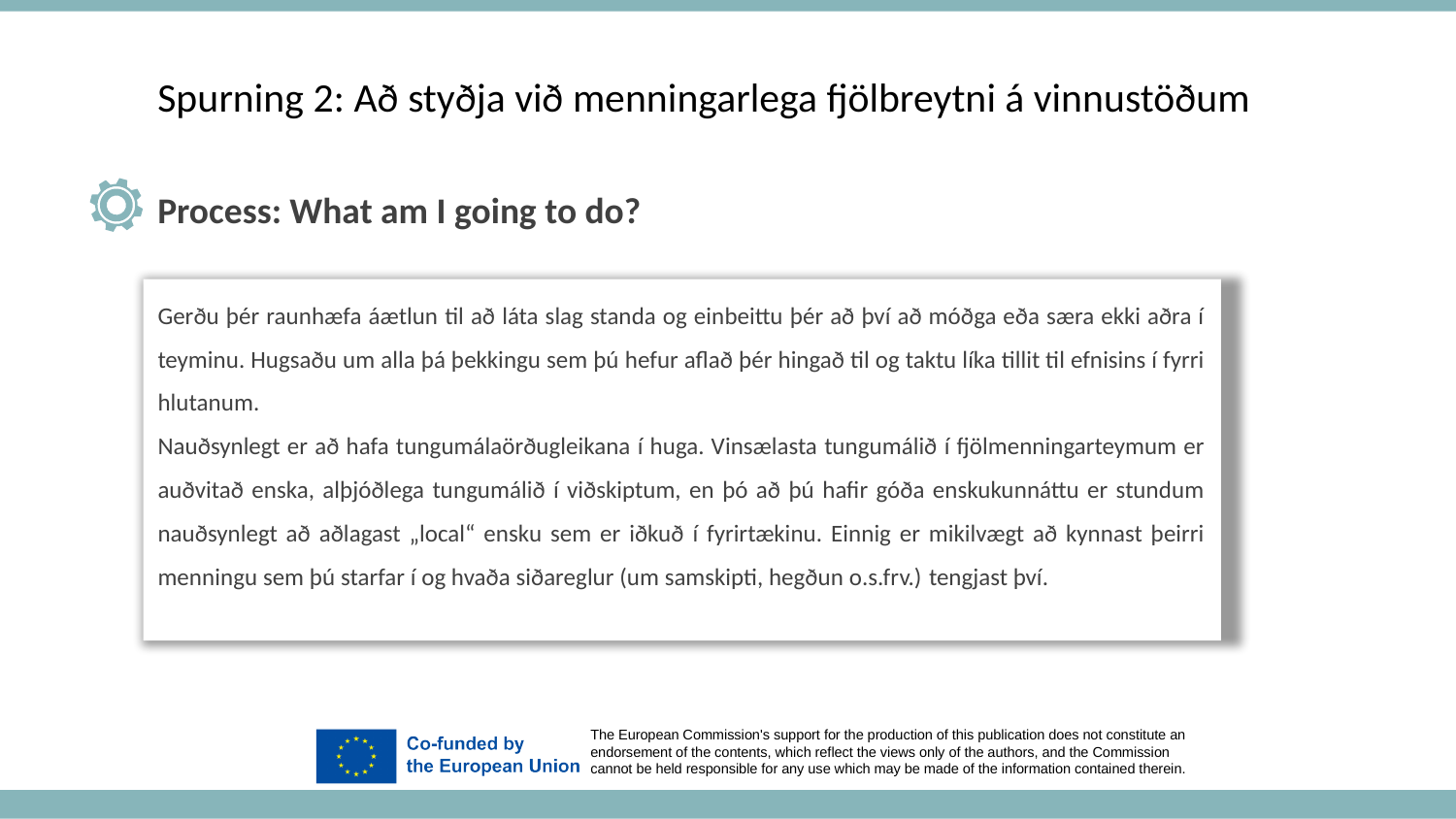

Spurning 2: Að styðja við menningarlega fjölbreytni á vinnustöðum

Process: What am I going to do?
Gerðu þér raunhæfa áætlun til að láta slag standa og einbeittu þér að því að móðga eða særa ekki aðra í teyminu. Hugsaðu um alla þá þekkingu sem þú hefur aflað þér hingað til og taktu líka tillit til efnisins í fyrri hlutanum.
Nauðsynlegt er að hafa tungumálaörðugleikana í huga. Vinsælasta tungumálið í fjölmenningarteymum er auðvitað enska, alþjóðlega tungumálið í viðskiptum, en þó að þú hafir góða enskukunnáttu er stundum nauðsynlegt að aðlagast „local“ ensku sem er iðkuð í fyrirtækinu. Einnig er mikilvægt að kynnast þeirri menningu sem þú starfar í og hvaða siðareglur (um samskipti, hegðun o.s.frv.) tengjast því.